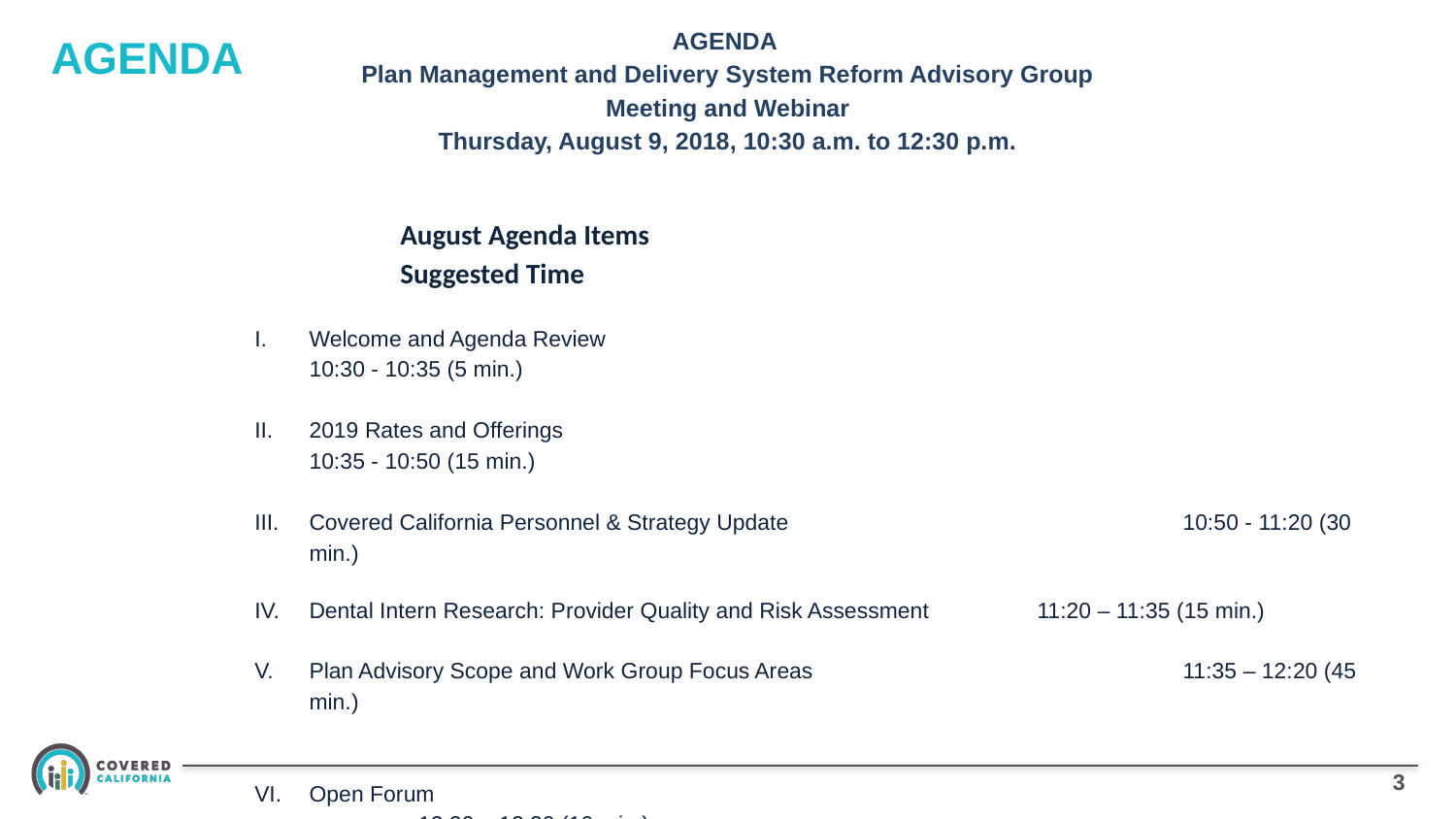

AGENDA
Plan Management and Delivery System Reform Advisory Group
Meeting and Webinar
Thursday, August 9, 2018, 10:30 a.m. to 12:30 p.m.

# AGENDA
	August Agenda Items						Suggested Time

Welcome and Agenda Review   					10:30 - 10:35 (5 min.)
2019 Rates and Offerings						10:35 - 10:50 (15 min.)

Covered California Personnel & Strategy Update			10:50 - 11:20 (30 min.)

Dental Intern Research: Provider Quality and Risk Assessment	11:20 – 11:35 (15 min.)

Plan Advisory Scope and Work Group Focus Areas			11:35 – 12:20 (45 min.)

Open Forum 								12:20 – 12:30 (10 min.)
3